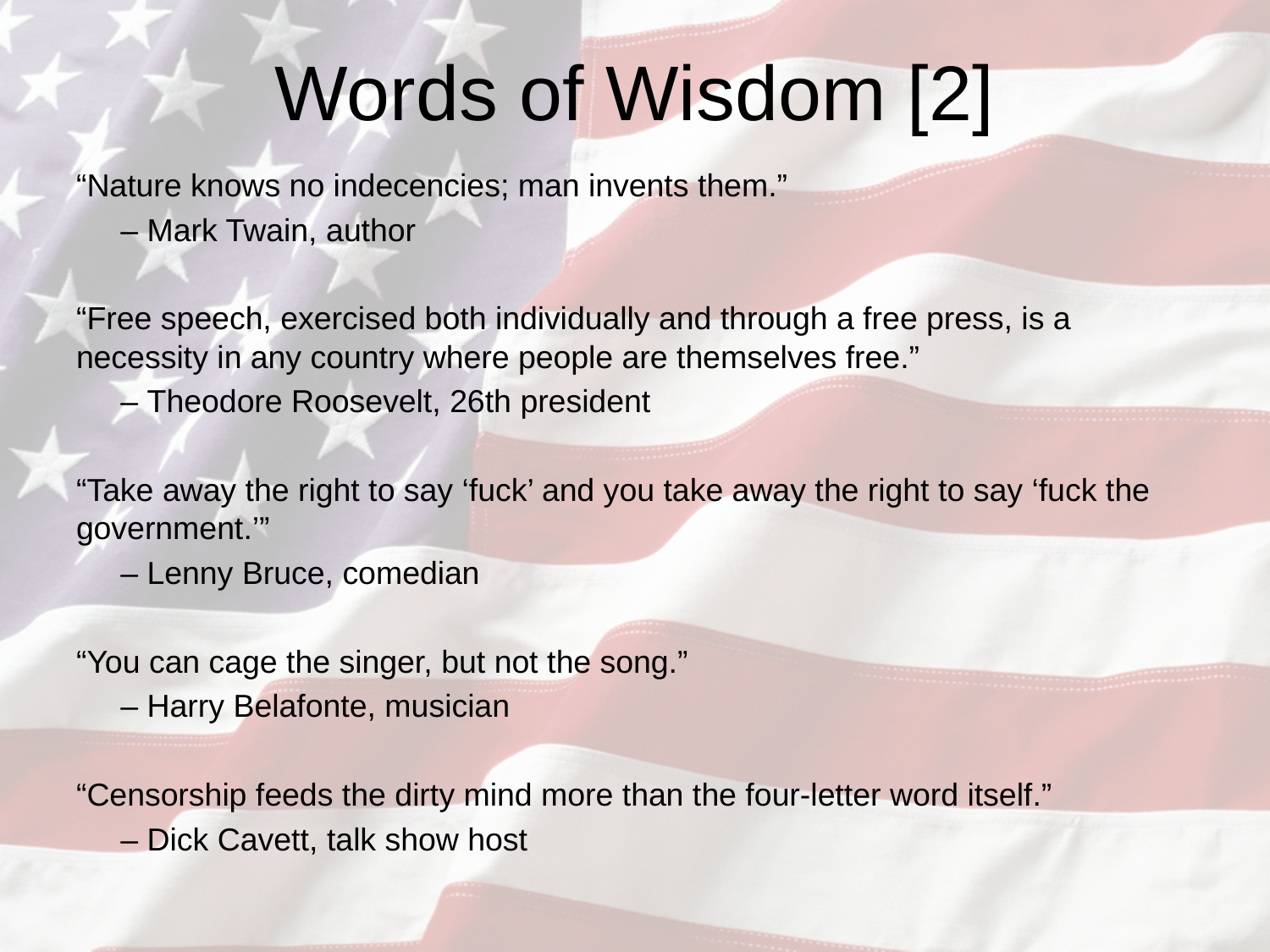

# Words of Wisdom [2]
“Nature knows no indecencies; man invents them.”
     – Mark Twain, author

“Free speech, exercised both individually and through a free press, is a necessity in any country where people are themselves free.”
     – Theodore Roosevelt, 26th president

“Take away the right to say ‘fuck’ and you take away the right to say ‘fuck the government.’”
     – Lenny Bruce, comedian

“You can cage the singer, but not the song.”
     – Harry Belafonte, musician

“Censorship feeds the dirty mind more than the four-letter word itself.”
     – Dick Cavett, talk show host